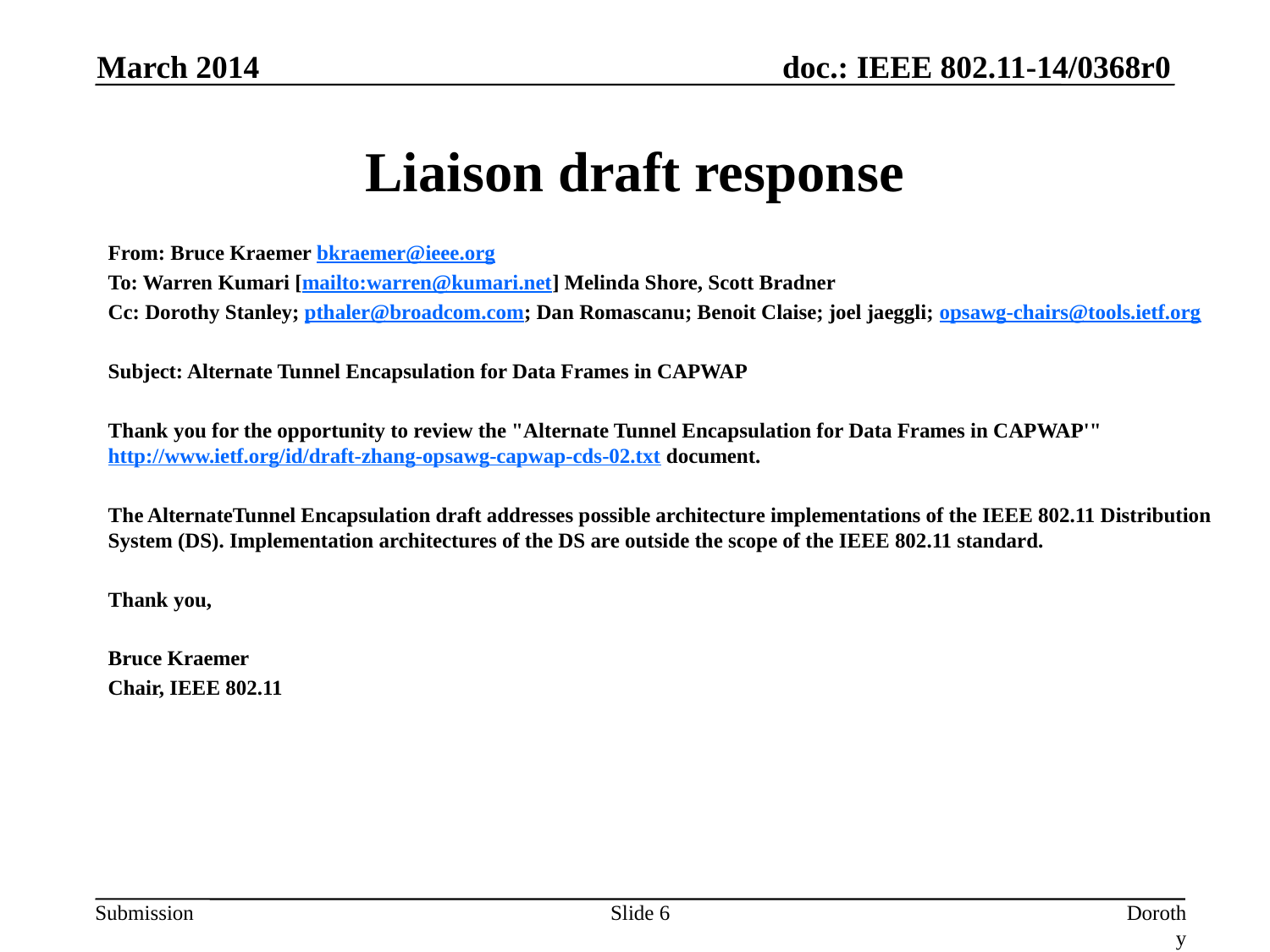

March 2014
# Liaison draft response
From: Bruce Kraemer bkraemer@ieee.org
To: Warren Kumari [mailto:warren@kumari.net] Melinda Shore, Scott Bradner
Cc: Dorothy Stanley; pthaler@broadcom.com; Dan Romascanu; Benoit Claise; joel jaeggli; opsawg-chairs@tools.ietf.org

Subject: Alternate Tunnel Encapsulation for Data Frames in CAPWAP

Thank you for the opportunity to review the "Alternate Tunnel Encapsulation for Data Frames in CAPWAP'" http://www.ietf.org/id/draft-zhang-opsawg-capwap-cds-02.txt document.

The AlternateTunnel Encapsulation draft addresses possible architecture implementations of the IEEE 802.11 Distribution System (DS). Implementation architectures of the DS are outside the scope of the IEEE 802.11 standard.

Thank you,

Bruce Kraemer
Chair, IEEE 802.11

Slide 6
Dorothy Stanley, Aruba Networks